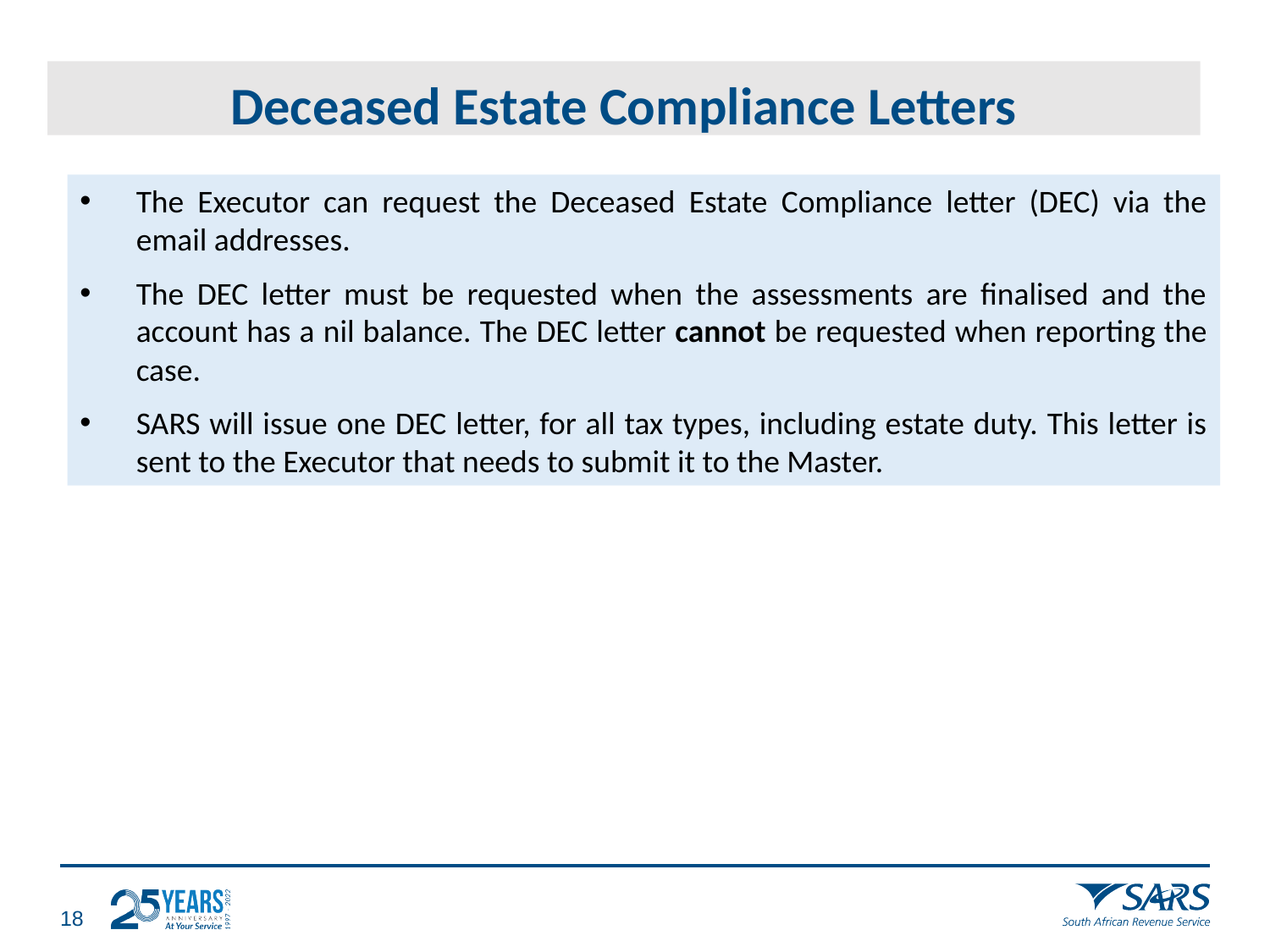

# Deceased Estate Compliance Letters
The Executor can request the Deceased Estate Compliance letter (DEC) via the email addresses.
The DEC letter must be requested when the assessments are finalised and the account has a nil balance. The DEC letter cannot be requested when reporting the case.
SARS will issue one DEC letter, for all tax types, including estate duty. This letter is sent to the Executor that needs to submit it to the Master.
18